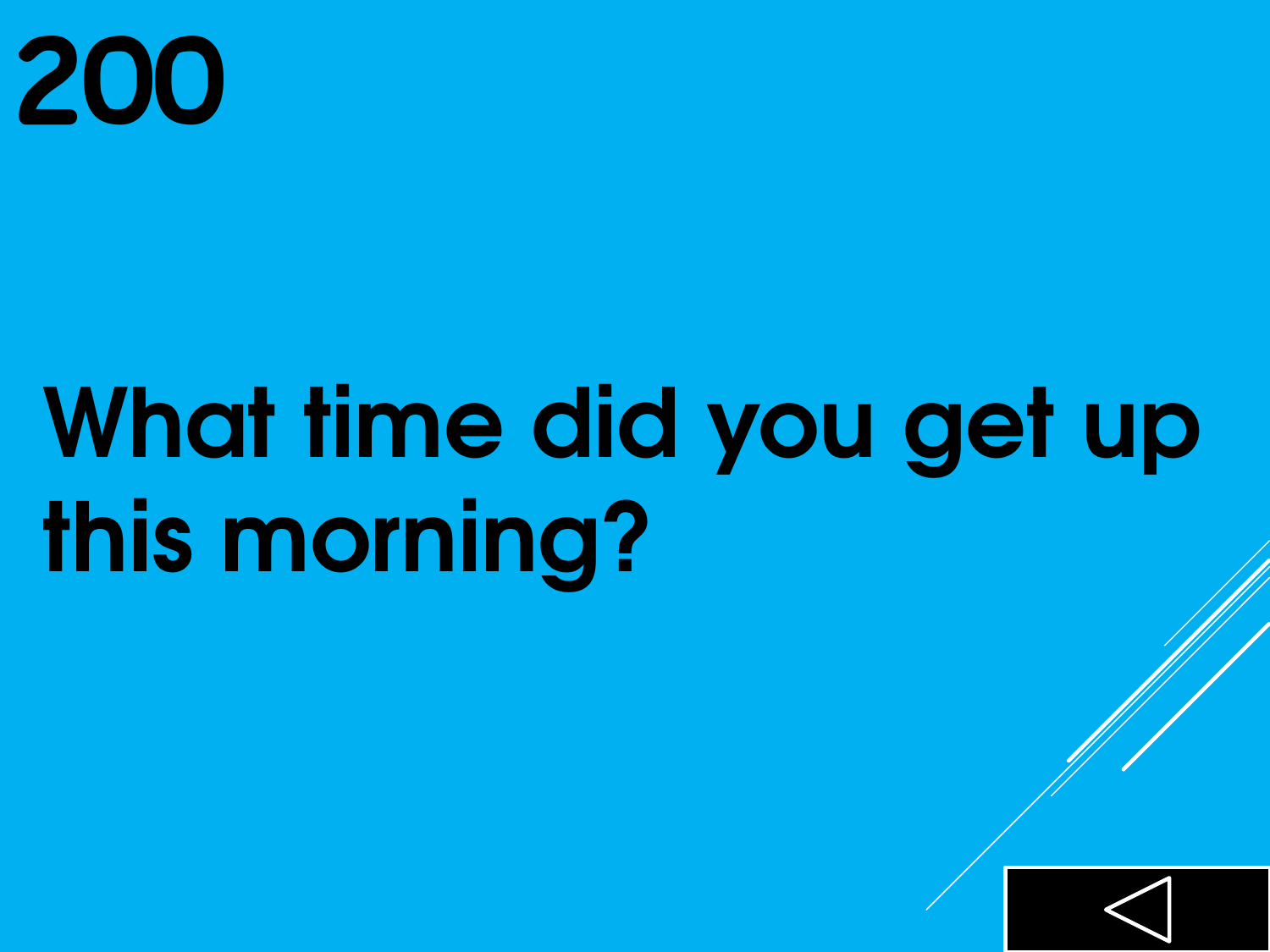

200
What time did you get up this morning?